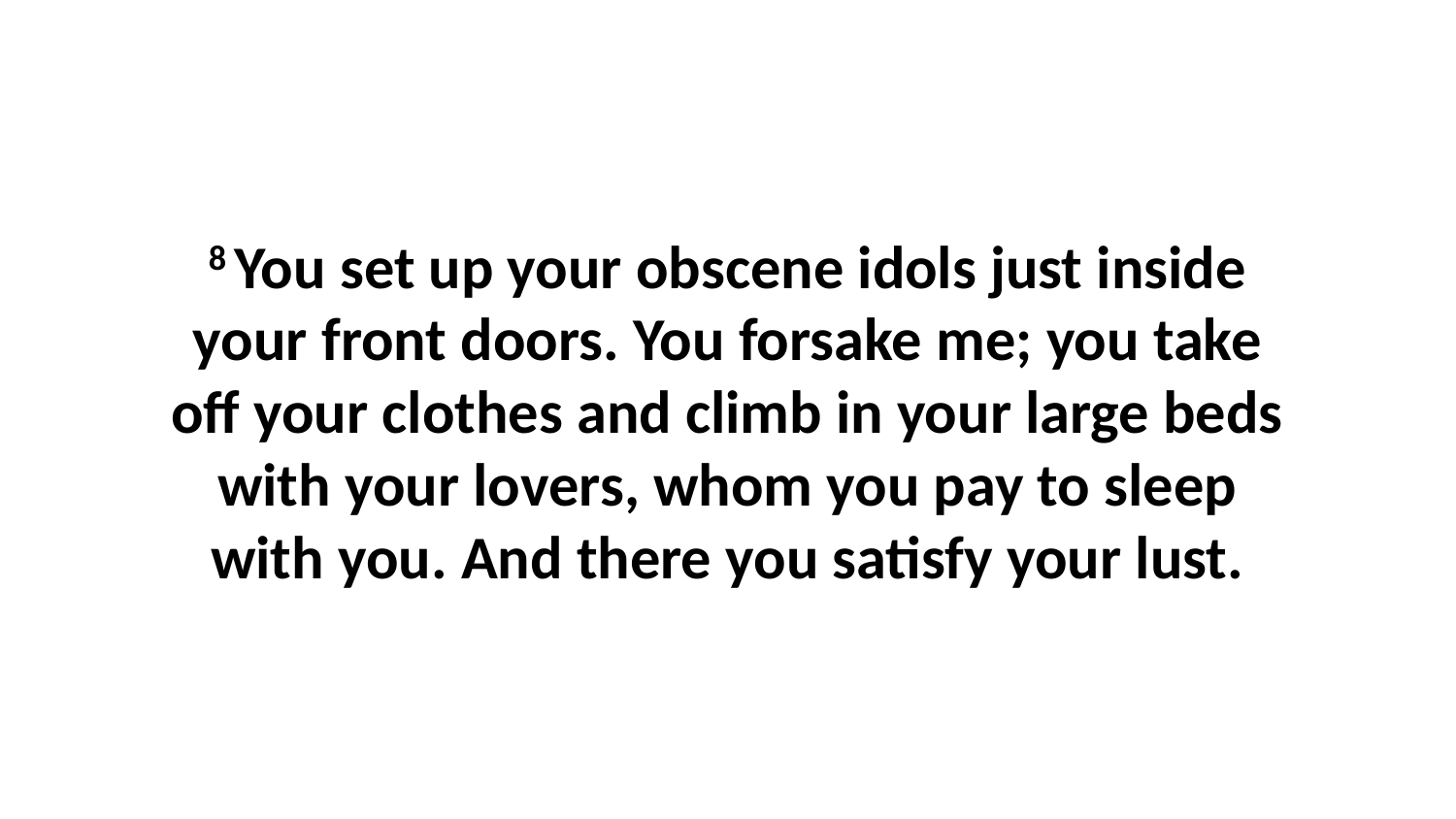

8 You set up your obscene idols just inside your front doors. You forsake me; you take off your clothes and climb in your large beds with your lovers, whom you pay to sleep with you. And there you satisfy your lust.